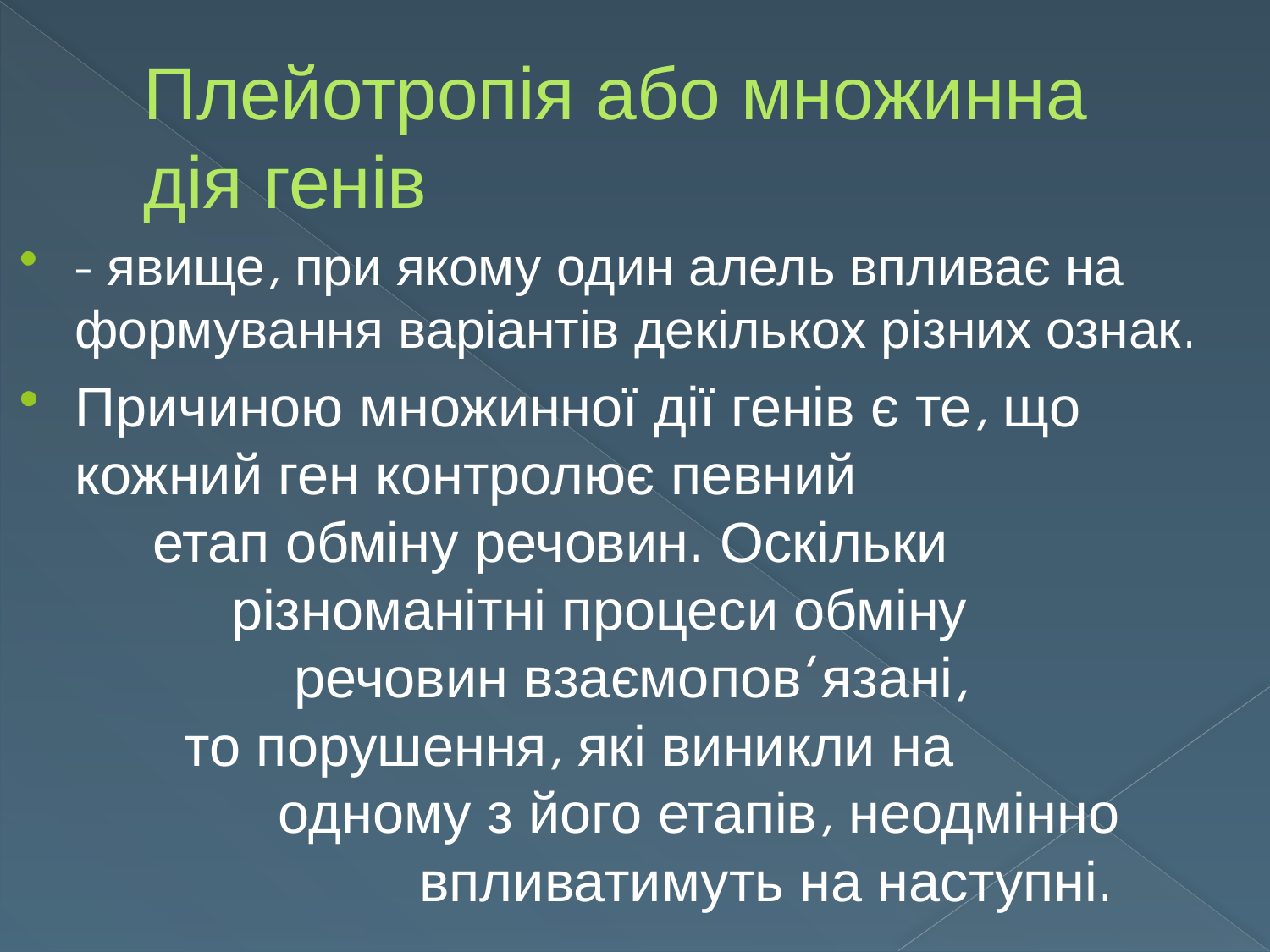

# Плейотропія або множинна дія генів
- явище, при якому один алель впливає на формування варіантів декількох різних ознак.
Причиною множинної дії генів є те, що кожний ген контролює певний                               етап обміну речовин. Оскільки                              різноманітні процеси обміну                                 речовин взаємопов’язані,                          то порушення, які виникли на                                 одному з його етапів, неодмінно                               впливатимуть на наступні.